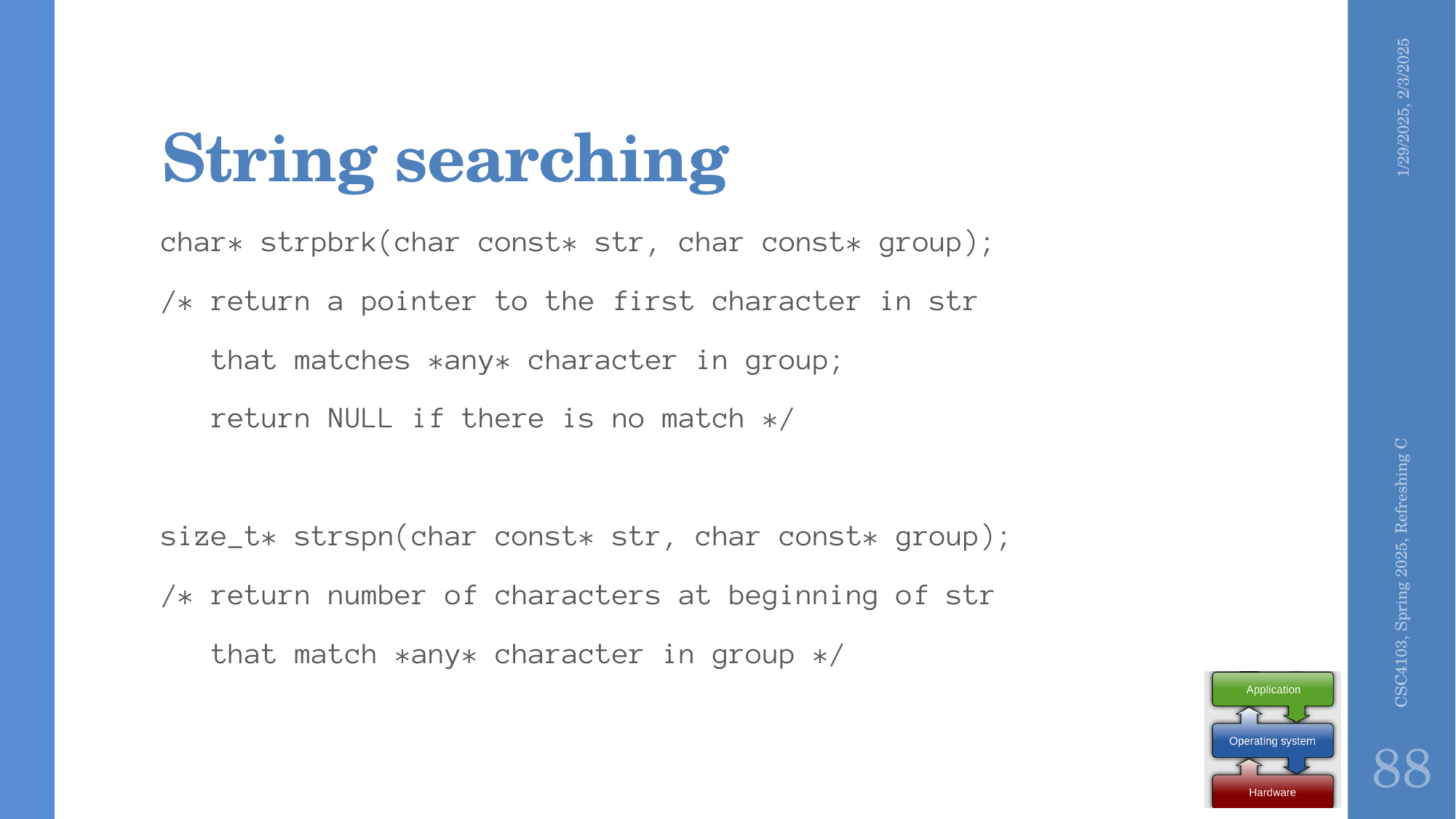

# String searching
1/29/2025, 2/3/2025
char* strpbrk(char const* str, char const* group);
/* return a pointer to the first character in str
   that matches *any* character in group;
   return NULL if there is no match */

size_t* strspn(char const* str, char const* group);
/* return number of characters at beginning of str
   that match *any* character in group */
CSC4103, Spring 2025, Refreshing C
88